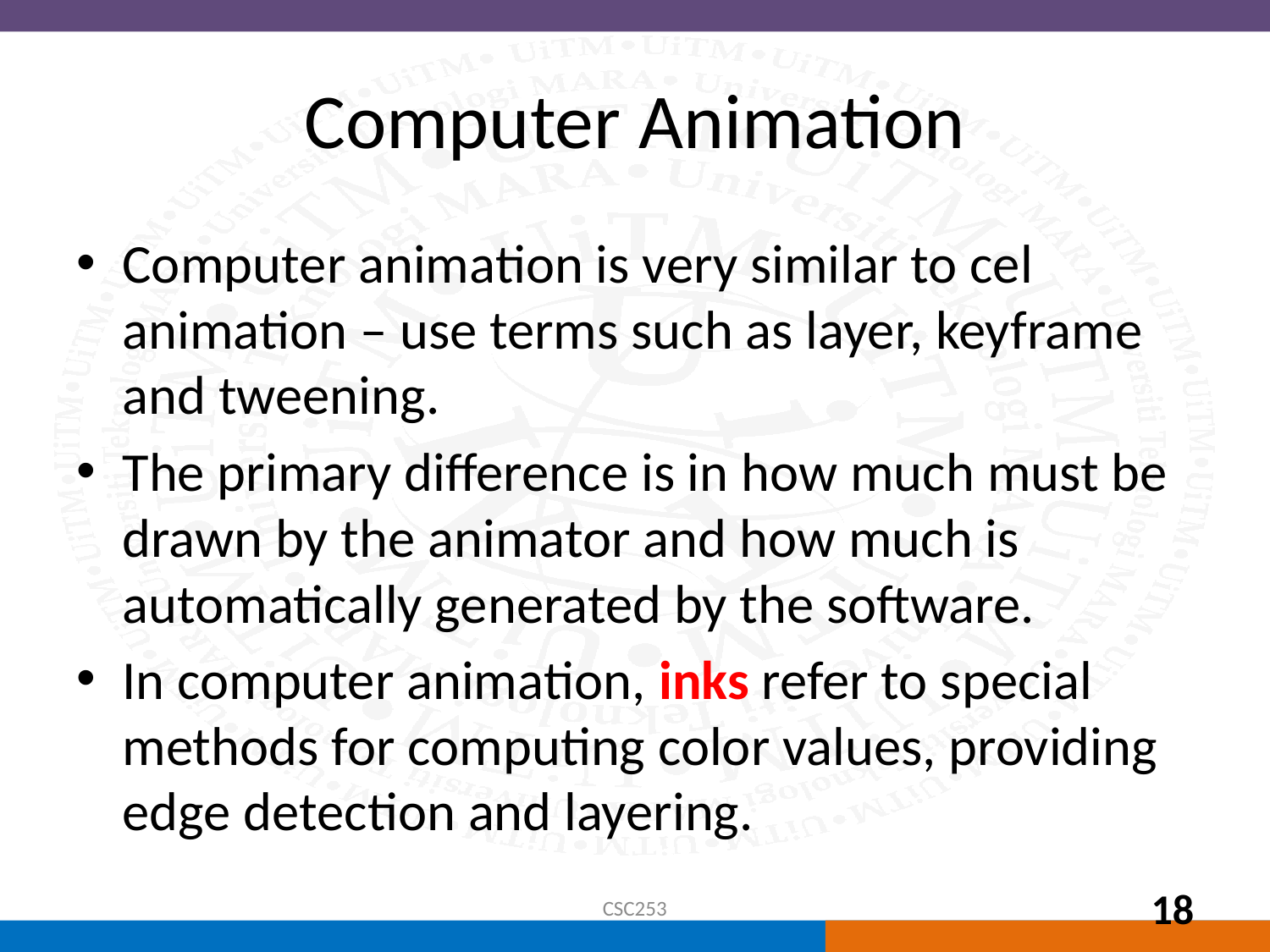

# Computer Animation
Computer animation is very similar to cel animation – use terms such as layer, keyframe and tweening.
The primary difference is in how much must be drawn by the animator and how much is automatically generated by the software.
In computer animation, inks refer to special methods for computing color values, providing edge detection and layering.

CSC253
18